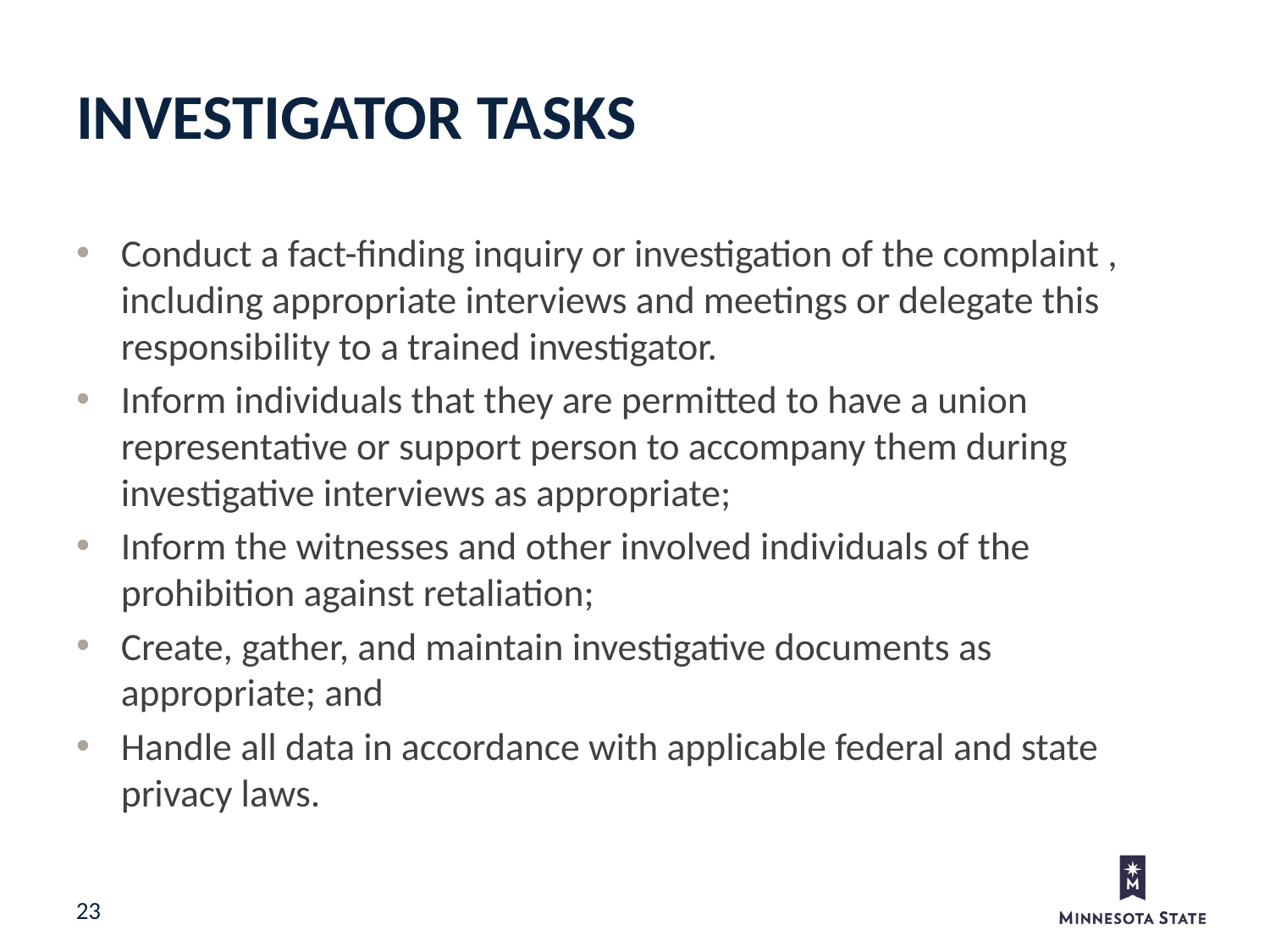

Investigator Tasks
Conduct a fact-finding inquiry or investigation of the complaint , including appropriate interviews and meetings or delegate this responsibility to a trained investigator.
Inform individuals that they are permitted to have a union representative or support person to accompany them during investigative interviews as appropriate;
Inform the witnesses and other involved individuals of the prohibition against retaliation;
Create, gather, and maintain investigative documents as appropriate; and
Handle all data in accordance with applicable federal and state privacy laws.